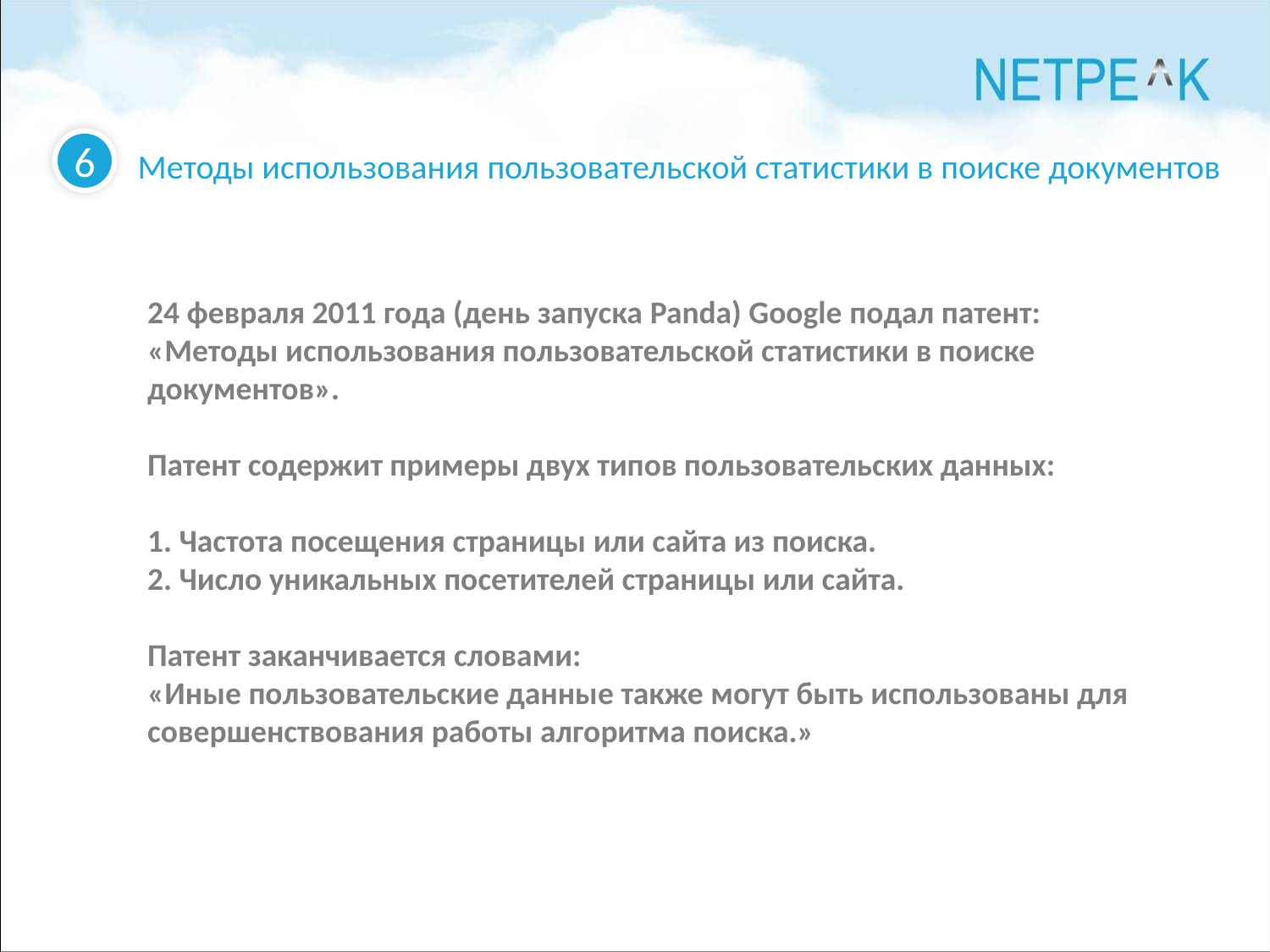

6
Методы использования пользовательской статистики в поиске документов
24 февраля 2011 года (день запуска Panda) Google подал патент:
«Методы использования пользовательской статистики в поиске документов».

Патент содержит примеры двух типов пользовательских данных:

1. Частота посещения страницы или сайта из поиска.
2. Число уникальных посетителей страницы или сайта.

Патент заканчивается словами:
«Иные пользовательские данные также могут быть использованы для совершенствования работы алгоритма поиска.»